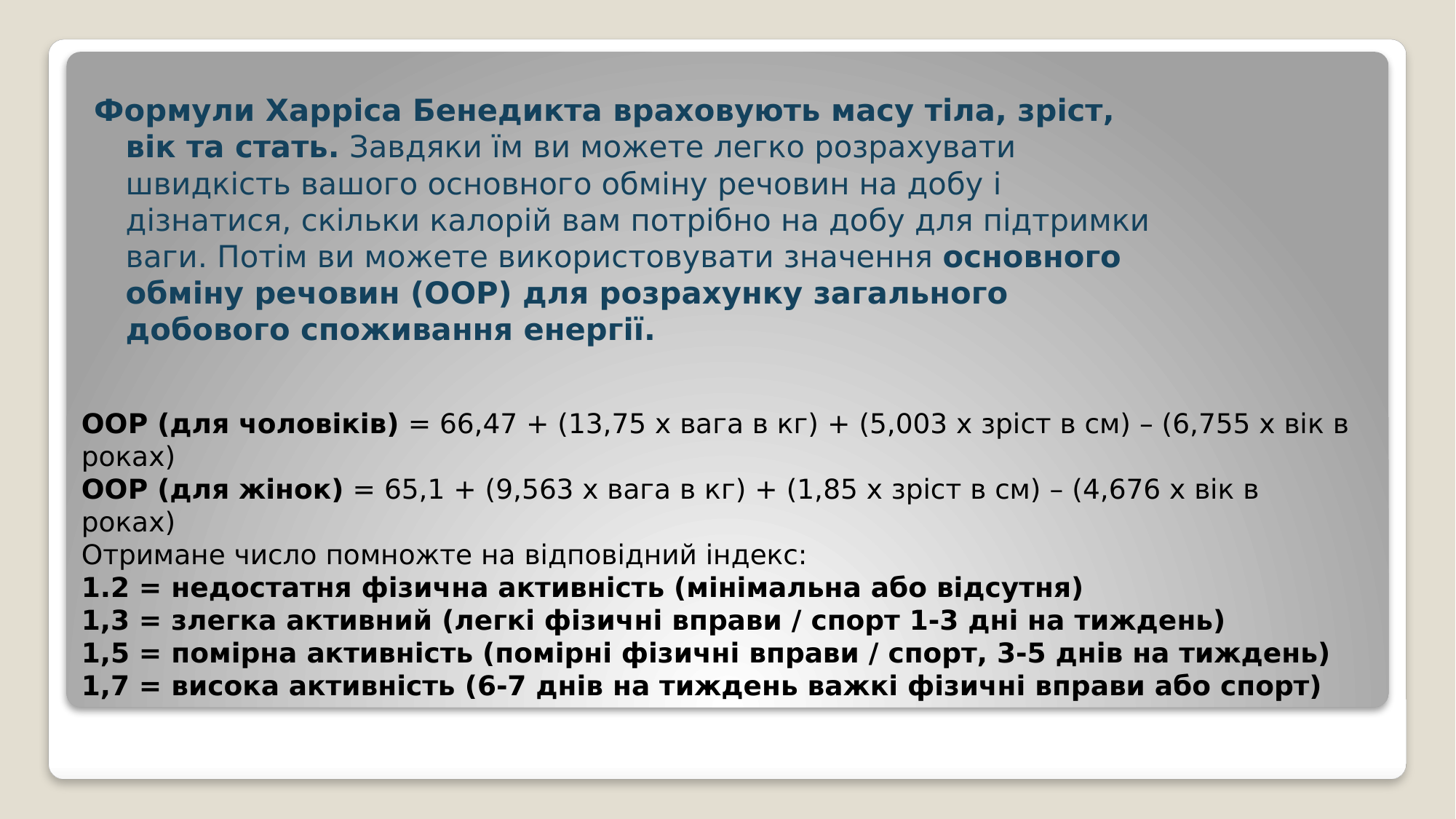

Формули Харріса Бенедикта враховують масу тіла, зріст, вік та стать. Завдяки їм ви можете легко розрахувати швидкість вашого основного обміну речовин на добу і дізнатися, скільки калорій вам потрібно на добу для підтримки ваги. Потім ви можете використовувати значення основного обміну речовин (ООР) для розрахунку загального добового споживання енергії.

ООР (для чоловіків) = 66,47 + (13,75 х вага в кг) + (5,003 х зріст в см) – (6,755 х вік в роках)
ООР (для жінок) = 65,1 + (9,563 х вага в кг) + (1,85 х зріст в см) – (4,676 х вік в роках)
Отримане число помножте на відповідний індекс:
1.2 = недостатня фізична активність (мінімальна або відсутня)
1,3 = злегка активний (легкі фізичні вправи / спорт 1-3 дні на тиждень)
1,5 = помірна активність (помірні фізичні вправи / спорт, 3-5 днів на тиждень)
1,7 = висока активність (6-7 днів на тиждень важкі фізичні вправи або спорт)